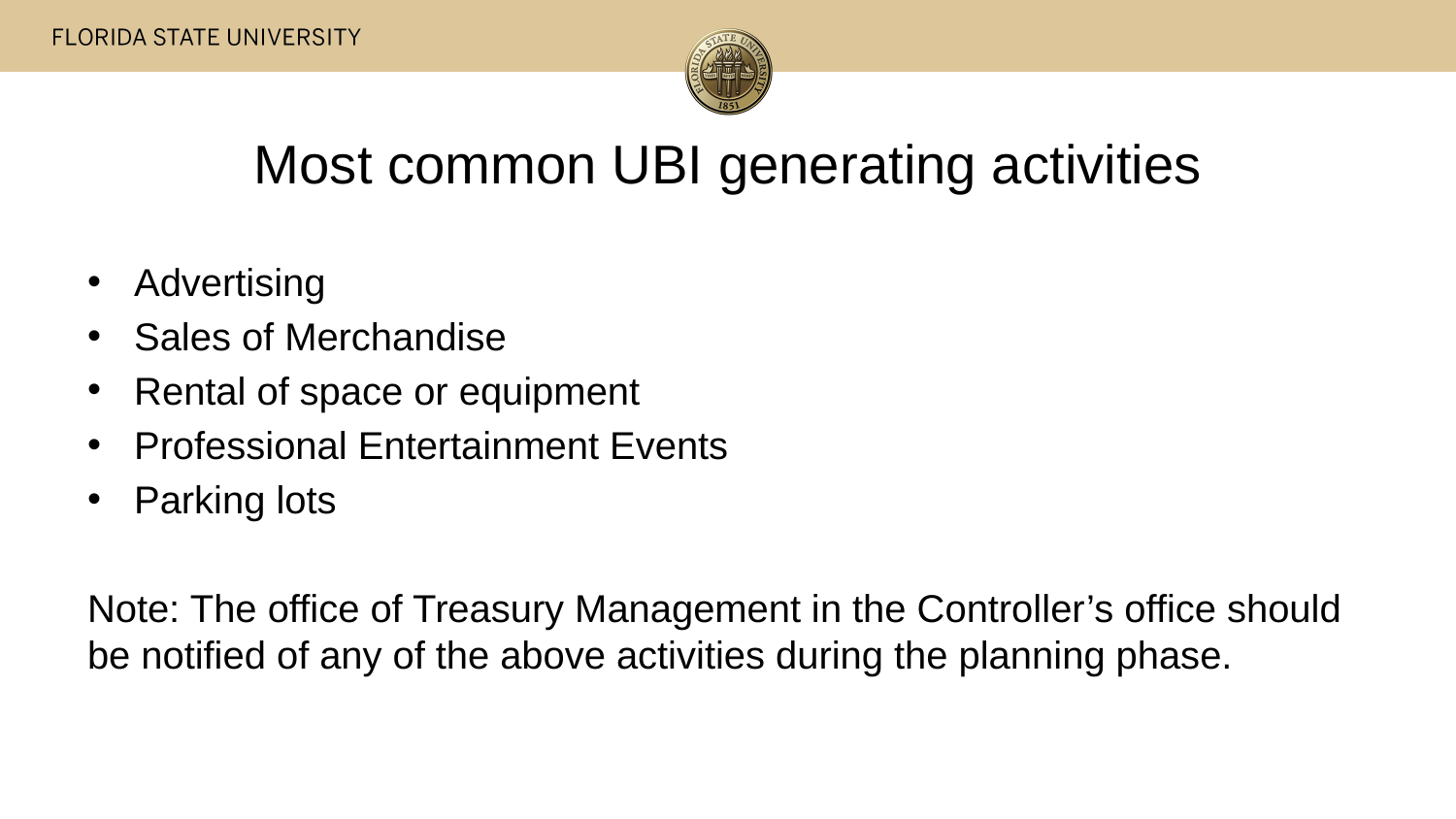

Most common UBI generating activities

Advertising
Sales of Merchandise
Rental of space or equipment
Professional Entertainment Events
Parking lots

Note: The office of Treasury Management in the Controller’s office should be notified of any of the above activities during the planning phase.